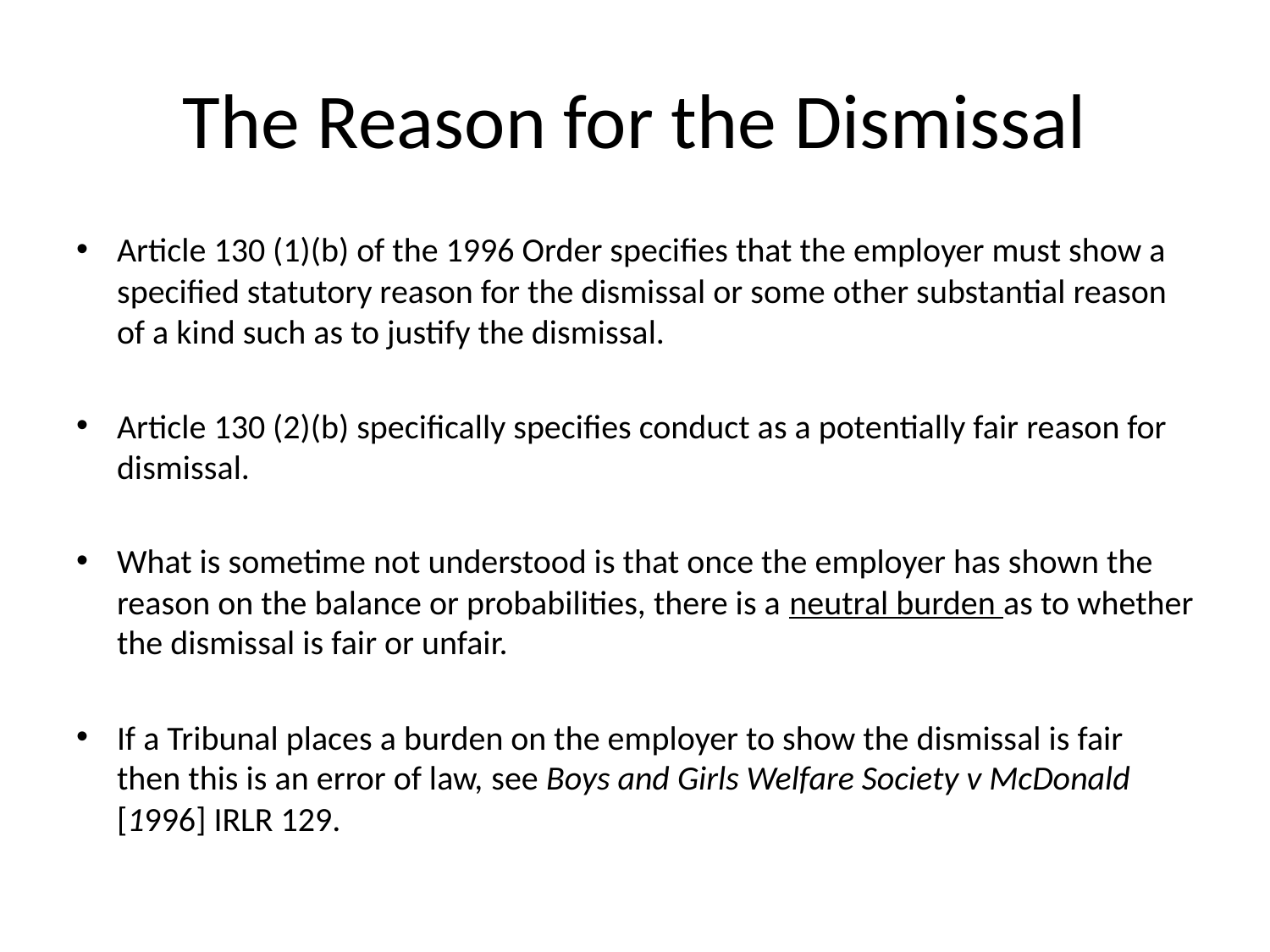

# The Reason for the Dismissal
Article 130 (1)(b) of the 1996 Order specifies that the employer must show a specified statutory reason for the dismissal or some other substantial reason of a kind such as to justify the dismissal.

Article 130 (2)(b) specifically specifies conduct as a potentially fair reason for dismissal.

What is sometime not understood is that once the employer has shown the reason on the balance or probabilities, there is a neutral burden as to whether the dismissal is fair or unfair.

If a Tribunal places a burden on the employer to show the dismissal is fair then this is an error of law, see Boys and Girls Welfare Society v McDonald  [1996] IRLR 129.